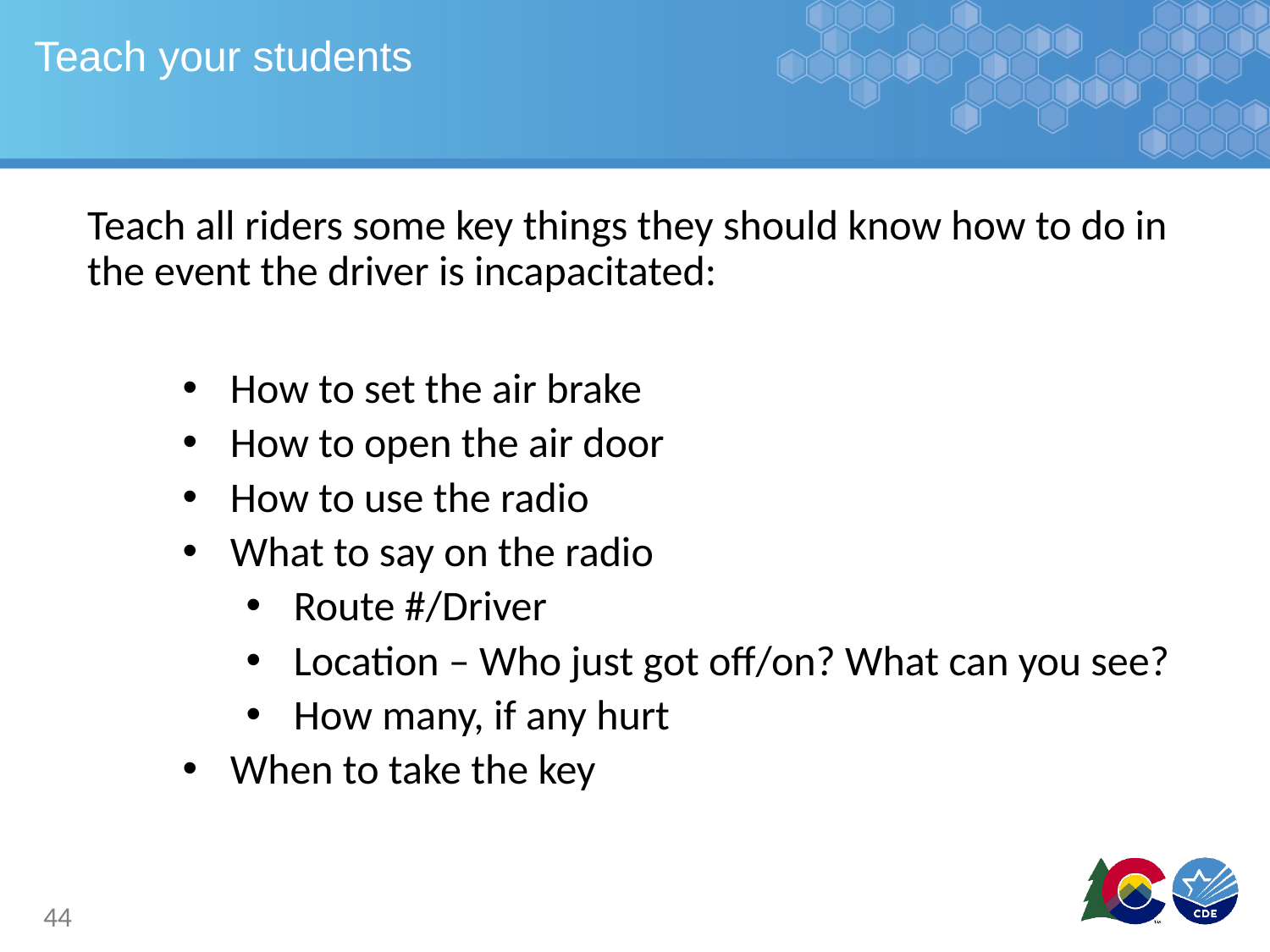

# Teach your students
Teach all riders some key things they should know how to do in the event the driver is incapacitated:

How to set the air brake
How to open the air door
How to use the radio
What to say on the radio
Route #/Driver
Location – Who just got off/on? What can you see?
How many, if any hurt
When to take the key
44